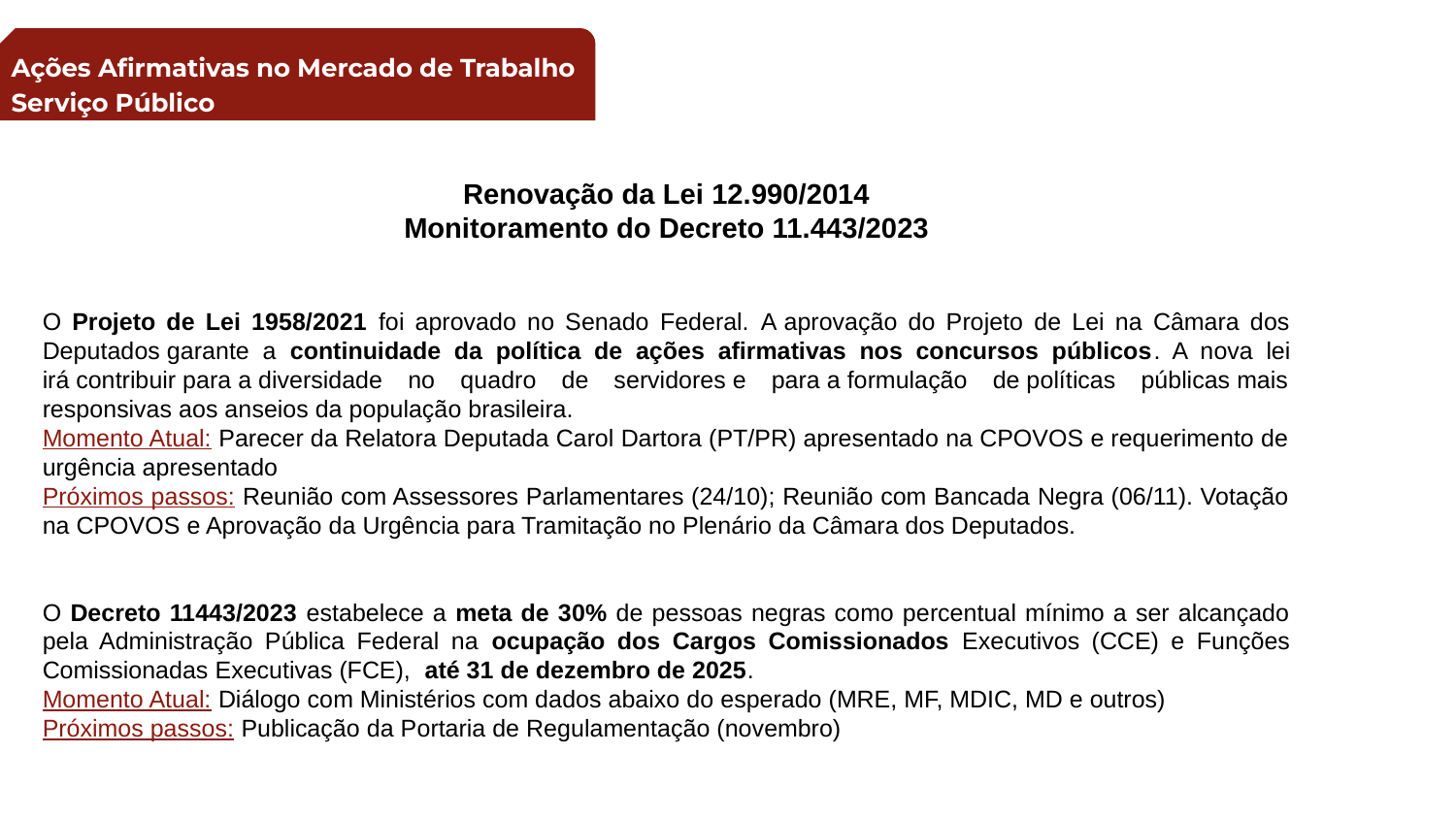

Ações Afirmativas no Mercado de Trabalho
Serviço Público

Renovação da Lei 12.990/2014
Monitoramento do Decreto 11.443/2023
O Projeto de Lei 1958/2021 foi aprovado no Senado Federal. A aprovação do Projeto de Lei na Câmara dos Deputados garante a continuidade da política de ações afirmativas nos concursos públicos. A nova lei irá contribuir para a diversidade no quadro de servidores e para a formulação de políticas públicas mais responsivas aos anseios da população brasileira.
Momento Atual: Parecer da Relatora Deputada Carol Dartora (PT/PR) apresentado na CPOVOS e requerimento de urgência apresentado
Próximos passos: Reunião com Assessores Parlamentares (24/10); Reunião com Bancada Negra (06/11). Votação na CPOVOS e Aprovação da Urgência para Tramitação no Plenário da Câmara dos Deputados.

O Decreto 11443/2023 estabelece a meta de 30% de pessoas negras como percentual mínimo a ser alcançado pela Administração Pública Federal na ocupação dos Cargos Comissionados Executivos (CCE) e Funções Comissionadas Executivas (FCE),  até 31 de dezembro de 2025.
Momento Atual: Diálogo com Ministérios com dados abaixo do esperado (MRE, MF, MDIC, MD e outros)
Próximos passos: Publicação da Portaria de Regulamentação (novembro)